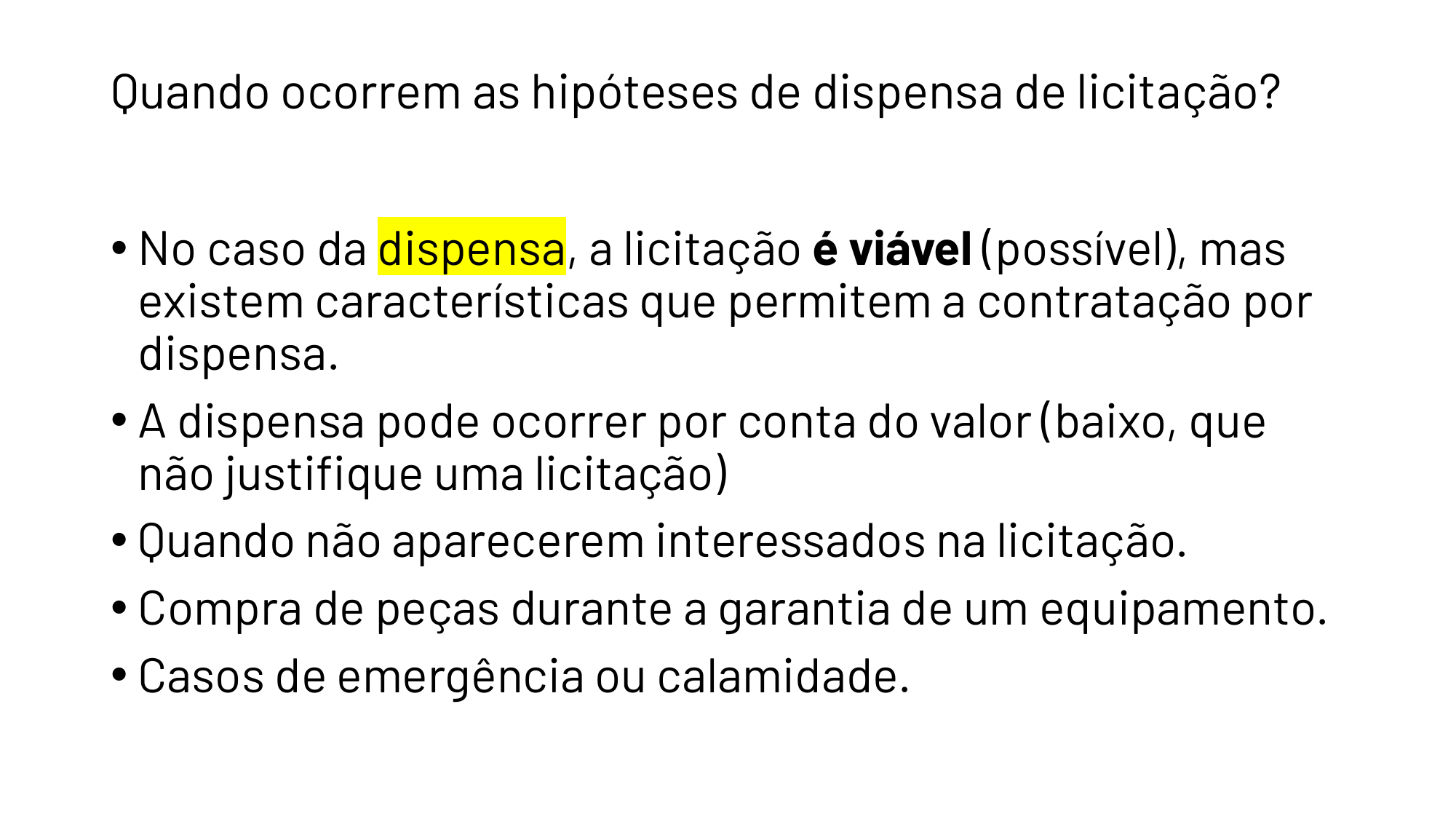

# Quando ocorrem as hipóteses de dispensa de licitação?
No caso da dispensa, a licitação é viável (possível), mas existem características que permitem a contratação por dispensa.
A dispensa pode ocorrer por conta do valor (baixo, que não justifique uma licitação)
Quando não aparecerem interessados na licitação.
Compra de peças durante a garantia de um equipamento.
Casos de emergência ou calamidade.